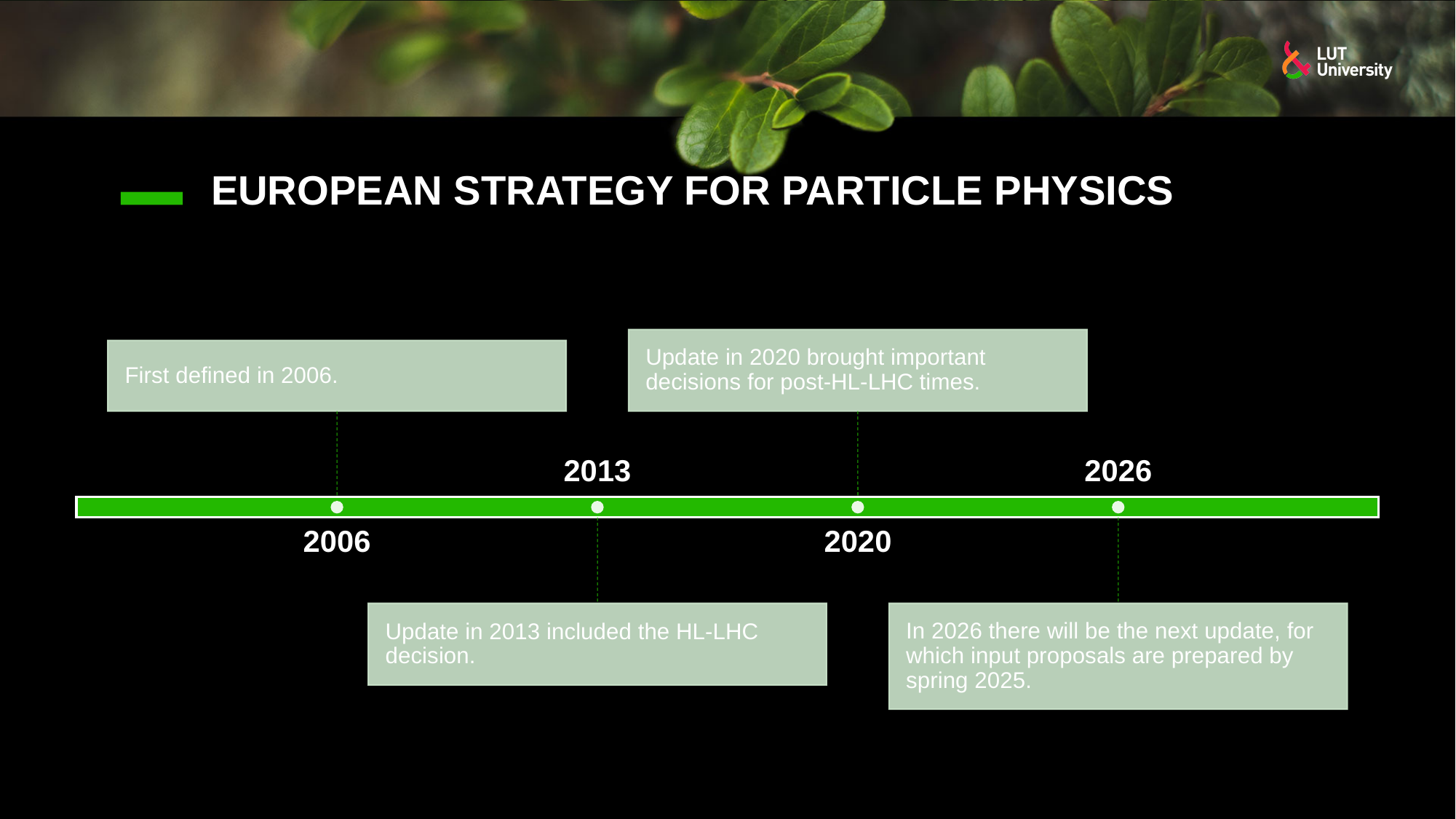

# European Strategy for Particle Physics
2006
First defined in 2006.
2013
Update in 2013 included the HL-LHC decision.
2020
Update in 2020 brought important decisions for post-HL-LHC times.
2026
In 2026 there will be the next update, for which input proposals are prepared by spring 2025.